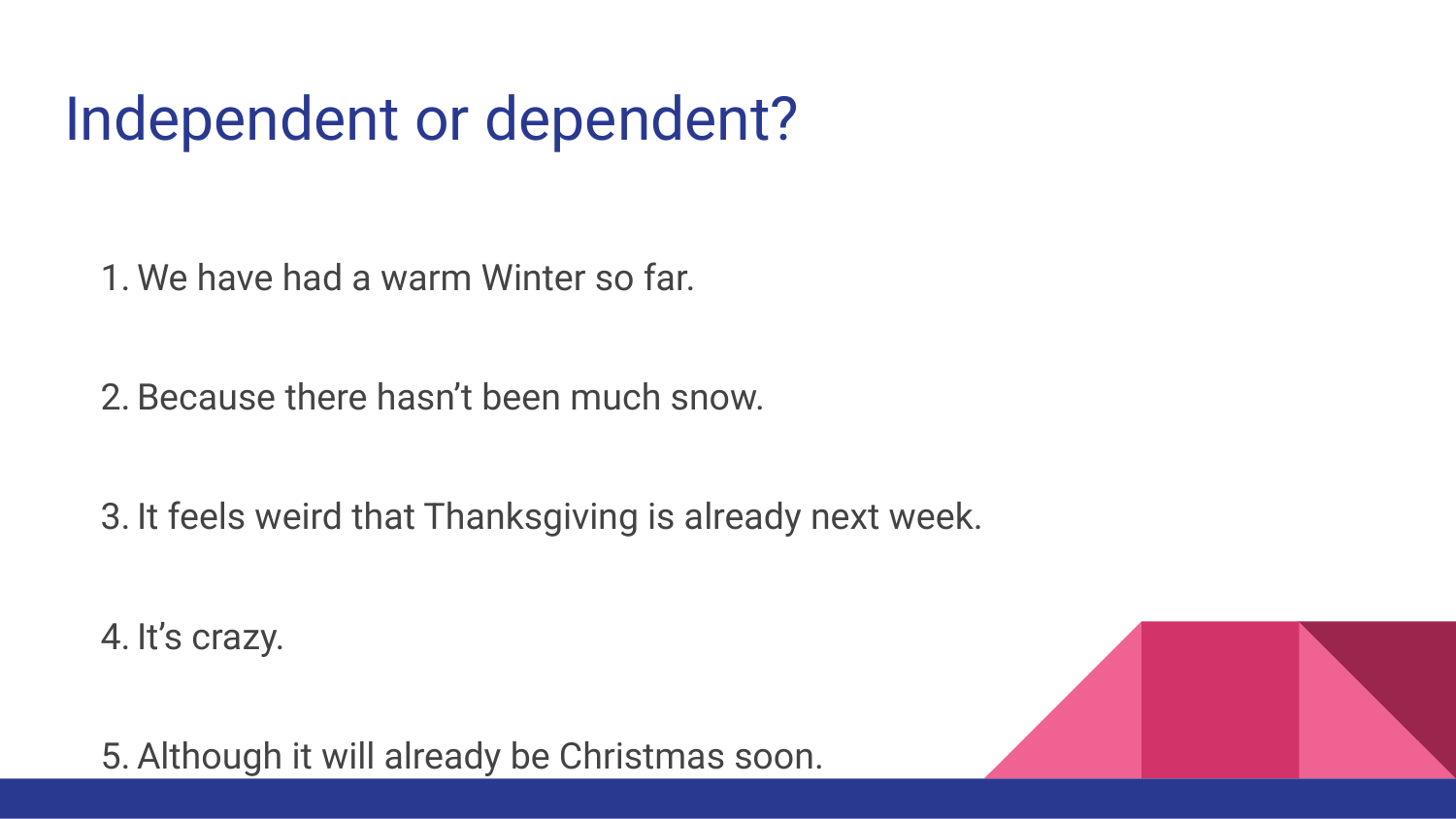

# Independent or dependent?
We have had a warm Winter so far.
Because there hasn’t been much snow.
It feels weird that Thanksgiving is already next week.
It’s crazy.
Although it will already be Christmas soon.